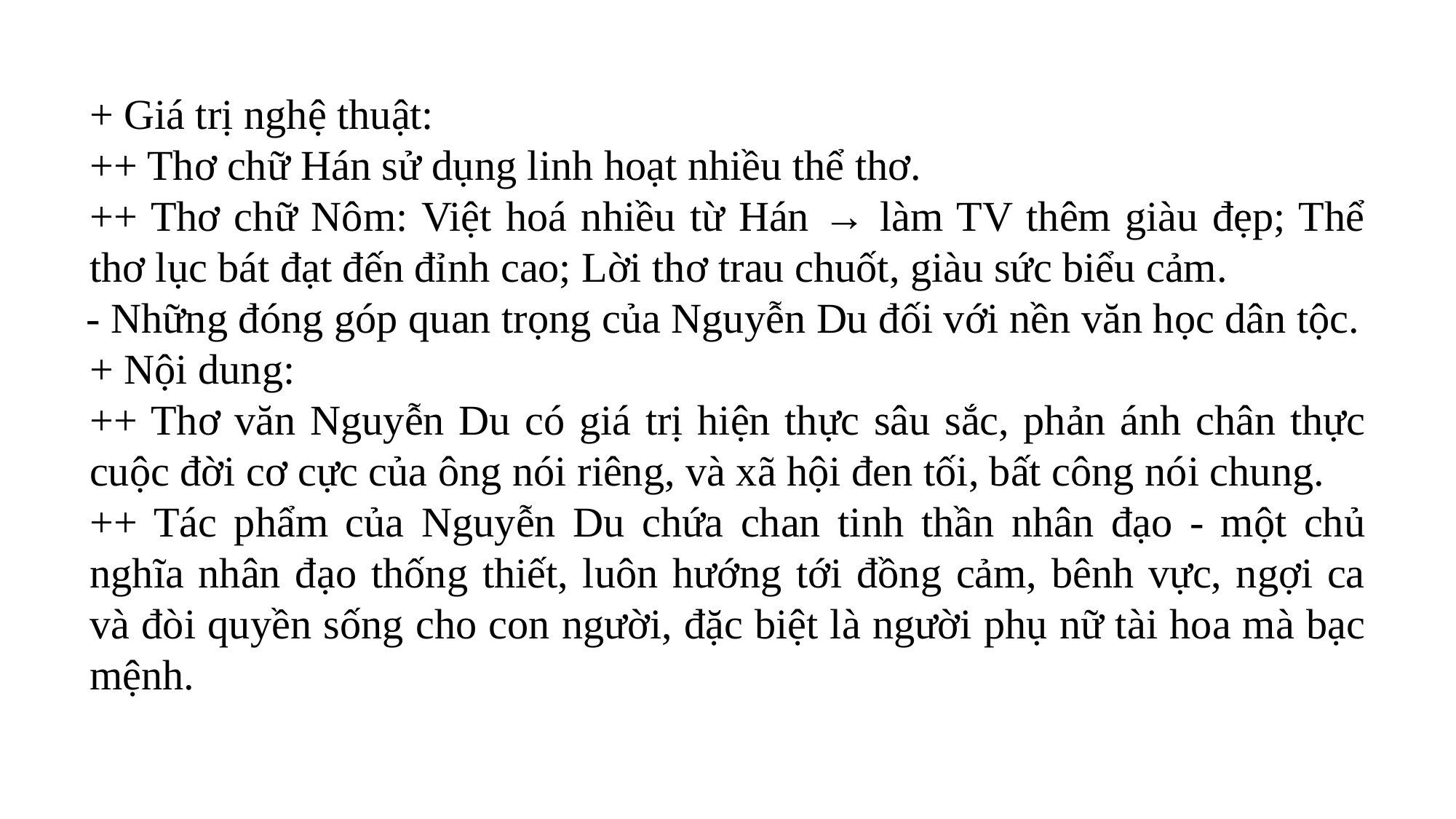

+ Giá trị nghệ thuật:
++ Thơ chữ Hán sử dụng linh hoạt nhiều thể thơ.
++ Thơ chữ Nôm: Việt hoá nhiều từ Hán → làm TV thêm giàu đẹp; Thể thơ lục bát đạt đến đỉnh cao; Lời thơ trau chuốt, giàu sức biểu cảm.
- Những đóng góp quan trọng của Nguyễn Du đối với nền văn học dân tộc.
+ Nội dung:
++ Thơ văn Nguyễn Du có giá trị hiện thực sâu sắc, phản ánh chân thực cuộc đời cơ cực của ông nói riêng, và xã hội đen tối, bất công nói chung.
++ Tác phẩm của Nguyễn Du chứa chan tinh thần nhân đạo - một chủ nghĩa nhân đạo thống thiết, luôn hướng tới đồng cảm, bênh vực, ngợi ca và đòi quyền sống cho con người, đặc biệt là người phụ nữ tài hoa mà bạc mệnh.